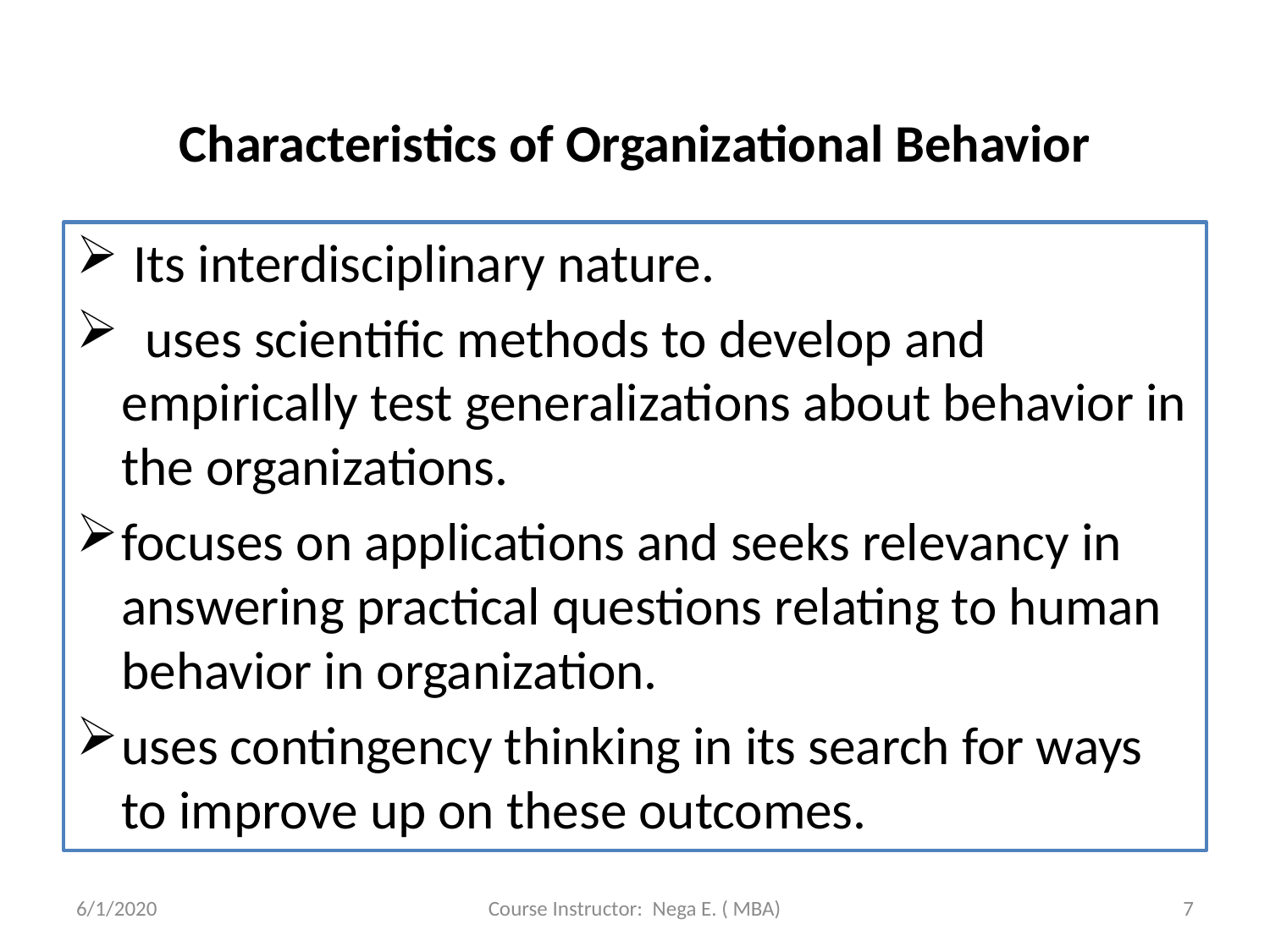

# Characteristics of Organizational Behavior
 Its interdisciplinary nature.
  uses scientific methods to develop and empirically test generalizations about behavior in the organizations.
focuses on applications and seeks relevancy in answering practical questions relating to human behavior in organization.
uses contingency thinking in its search for ways to improve up on these outcomes.

6/1/2020
Course Instructor:  Nega E. ( MBA)
7